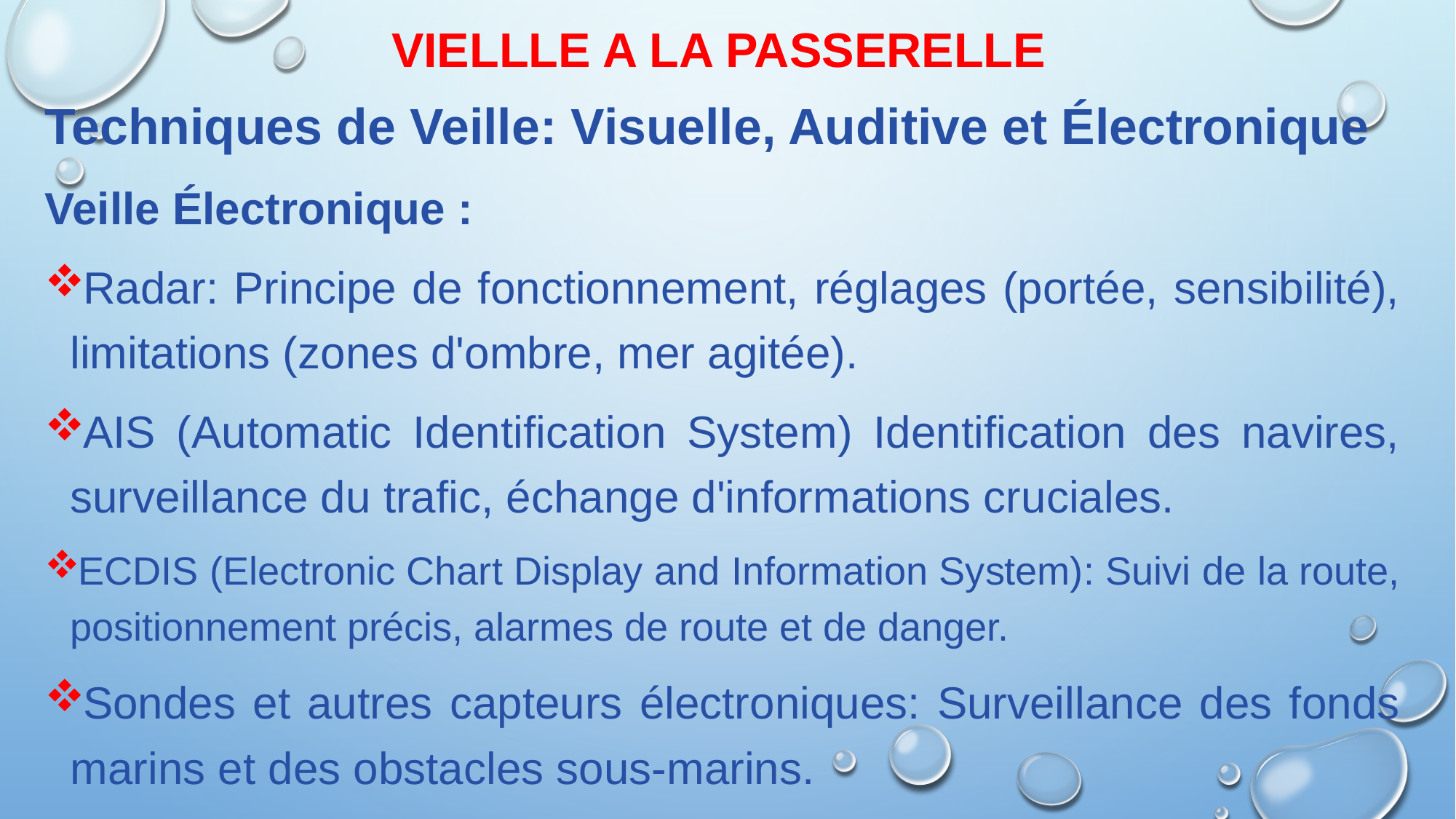

# VIELLLE A LA PASSERELLE
Techniques de Veille: Visuelle, Auditive et Électronique
Veille Électronique :
Radar: Principe de fonctionnement, réglages (portée, sensibilité), limitations (zones d'ombre, mer agitée).
AIS (Automatic Identification System) Identification des navires, surveillance du trafic, échange d'informations cruciales.
ECDIS (Electronic Chart Display and Information System): Suivi de la route, positionnement précis, alarmes de route et de danger.
Sondes et autres capteurs électroniques: Surveillance des fonds marins et des obstacles sous-marins.